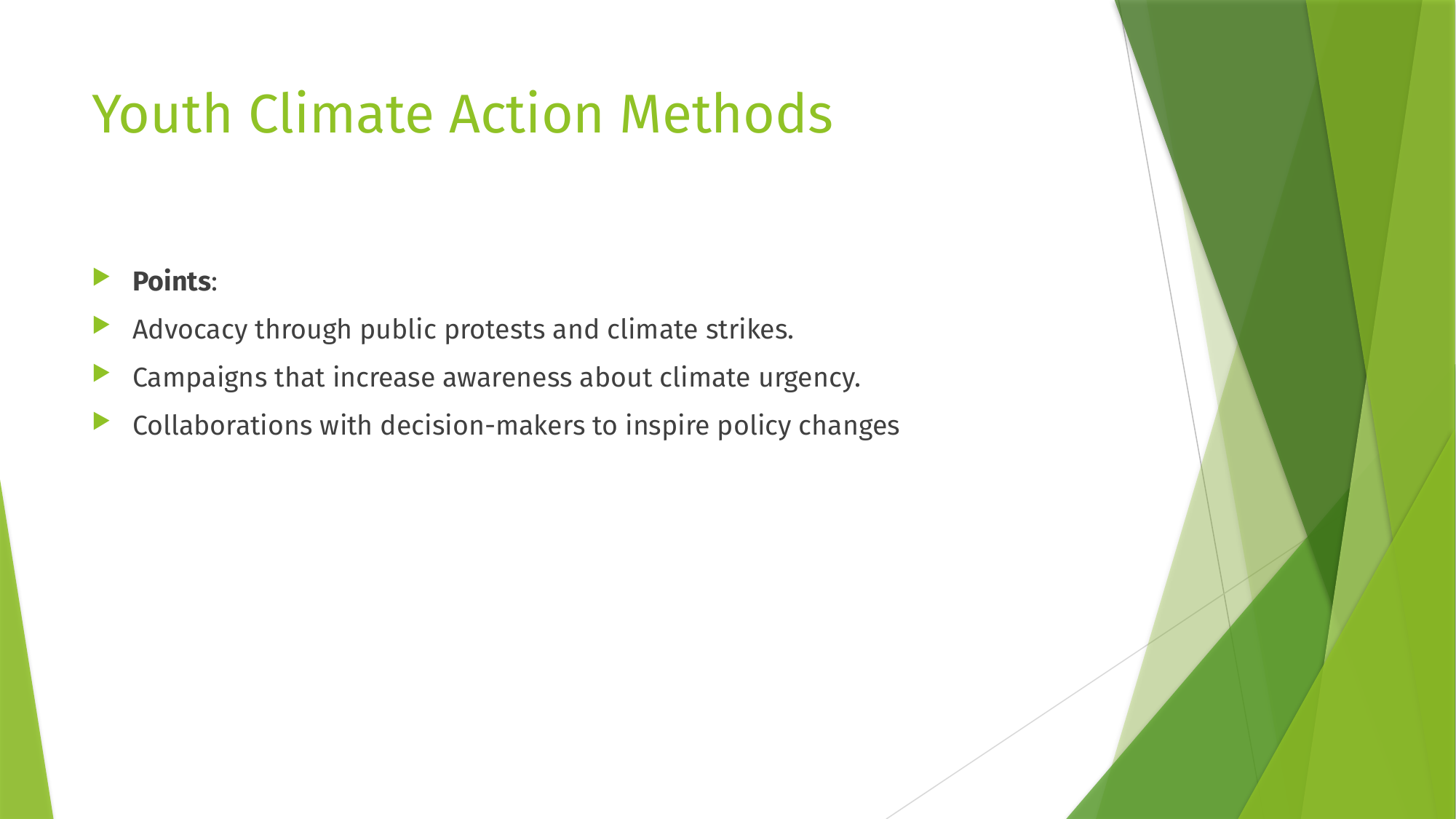

# Youth Climate Action Methods
Points:
Advocacy through public protests and climate strikes.
Campaigns that increase awareness about climate urgency.
Collaborations with decision-makers to inspire policy changes